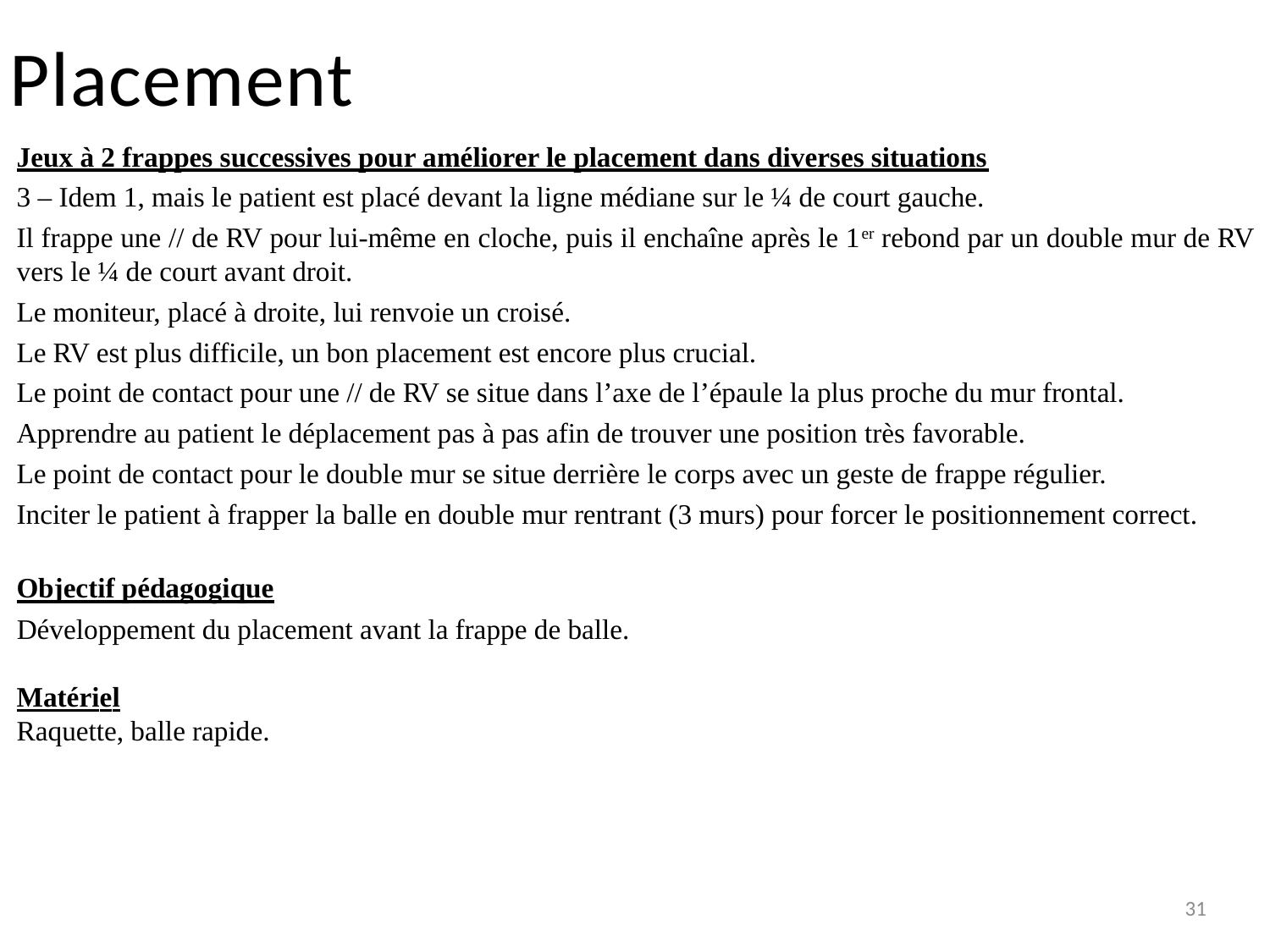

# Placement
Jeux à 2 frappes successives pour améliorer le placement dans diverses situations
3 – Idem 1, mais le patient est placé devant la ligne médiane sur le ¼ de court gauche.
Il frappe une // de RV pour lui-même en cloche, puis il enchaîne après le 1er rebond par un double mur de RV vers le ¼ de court avant droit.
Le moniteur, placé à droite, lui renvoie un croisé.
Le RV est plus difficile, un bon placement est encore plus crucial.
Le point de contact pour une // de RV se situe dans l’axe de l’épaule la plus proche du mur frontal.
Apprendre au patient le déplacement pas à pas afin de trouver une position très favorable.
Le point de contact pour le double mur se situe derrière le corps avec un geste de frappe régulier.
Inciter le patient à frapper la balle en double mur rentrant (3 murs) pour forcer le positionnement correct.

Objectif pédagogique
Développement du placement avant la frappe de balle.

Matériel
Raquette, balle rapide.
31